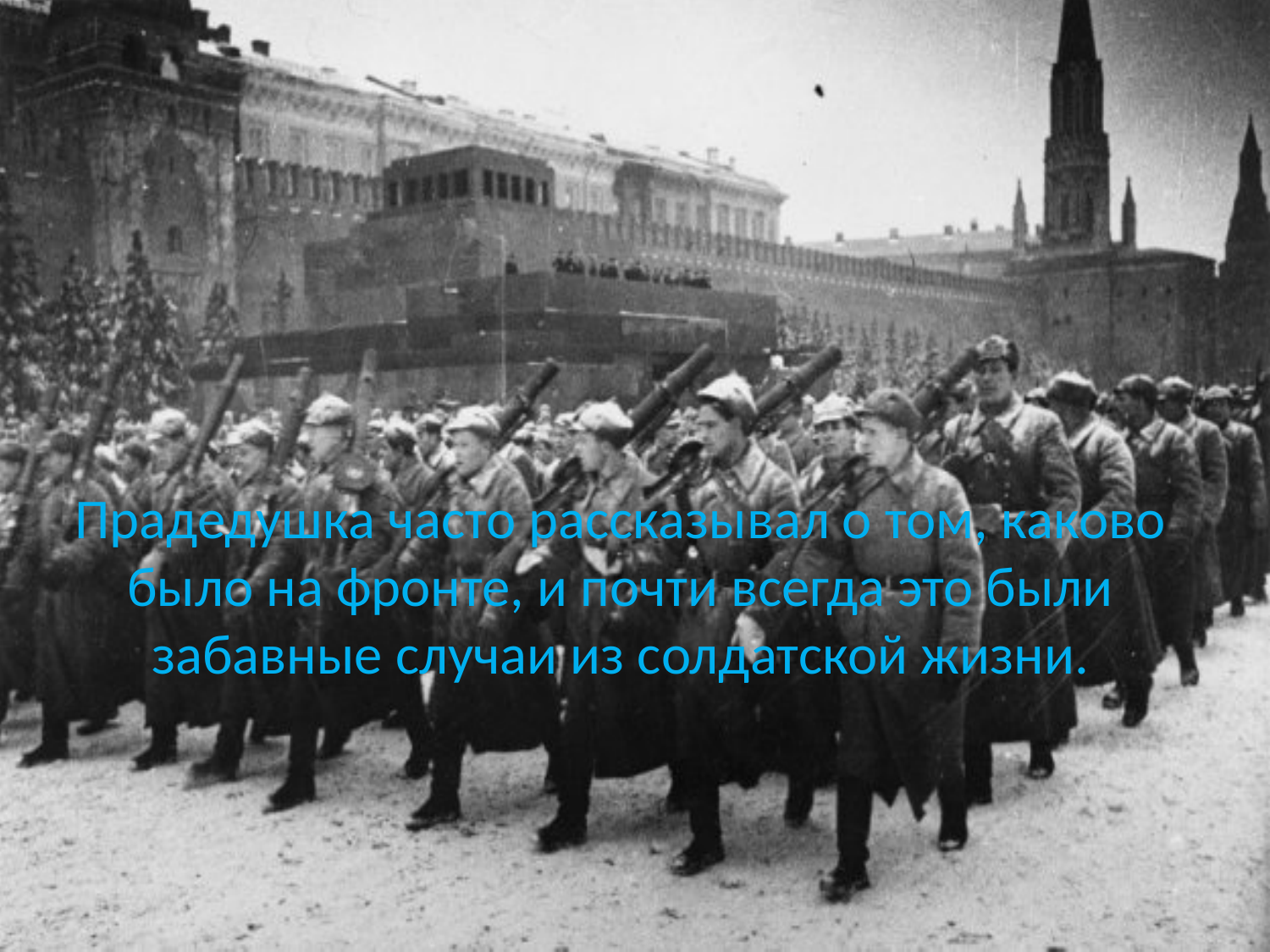

Прадедушка часто рассказывал о том, каково было на фронте, и почти всегда это были забавные случаи из солдатской жизни.